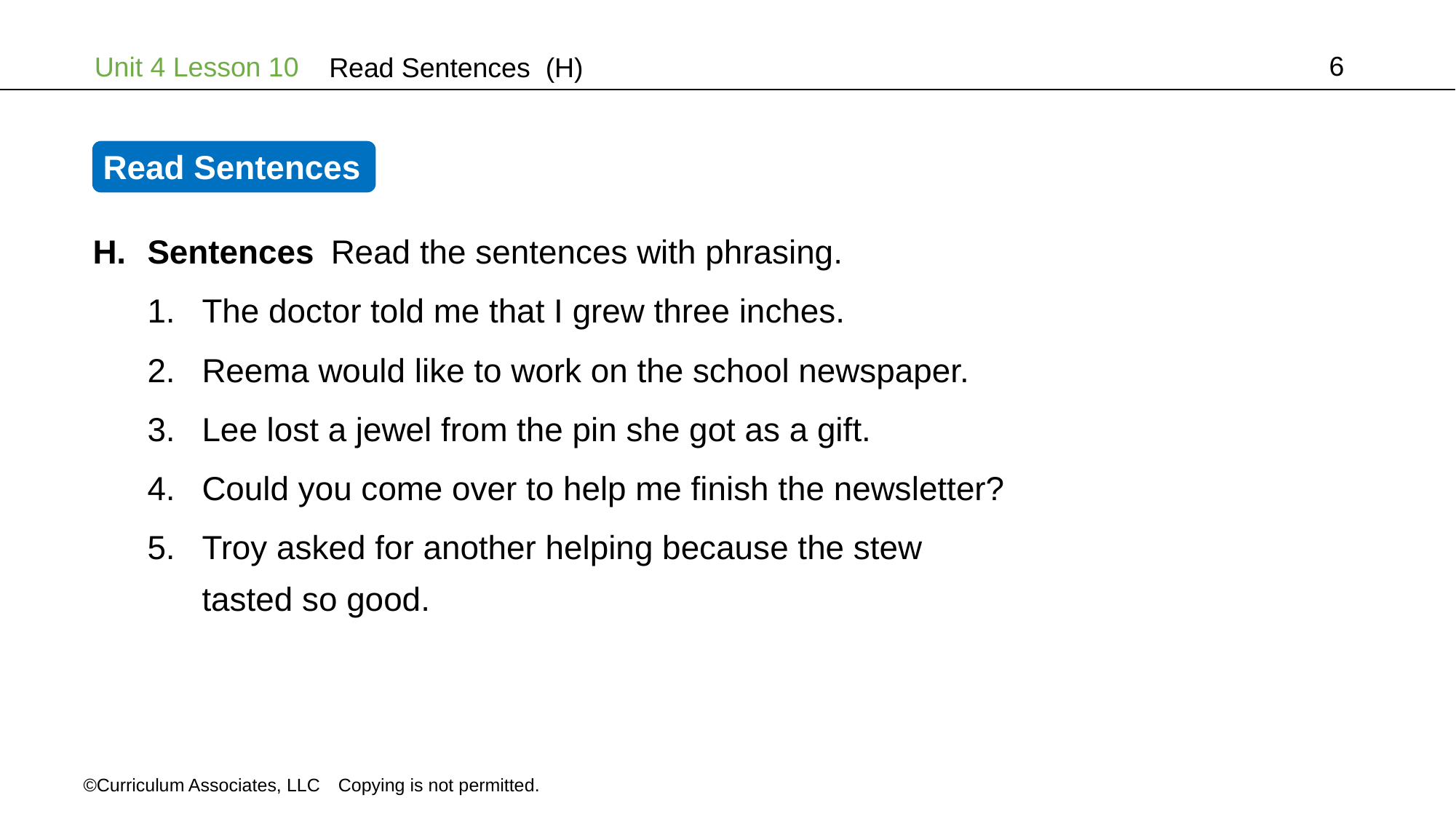

6
Read Sentences  (H)
Read Sentences

Sentences Read the sentences with phrasing.
The doctor told me that I grew three inches.
Reema would like to work on the school newspaper.
Lee lost a jewel from the pin she got as a gift.
Could you come over to help me finish the newsletter?
Troy asked for another helping because the stew
tasted so good.